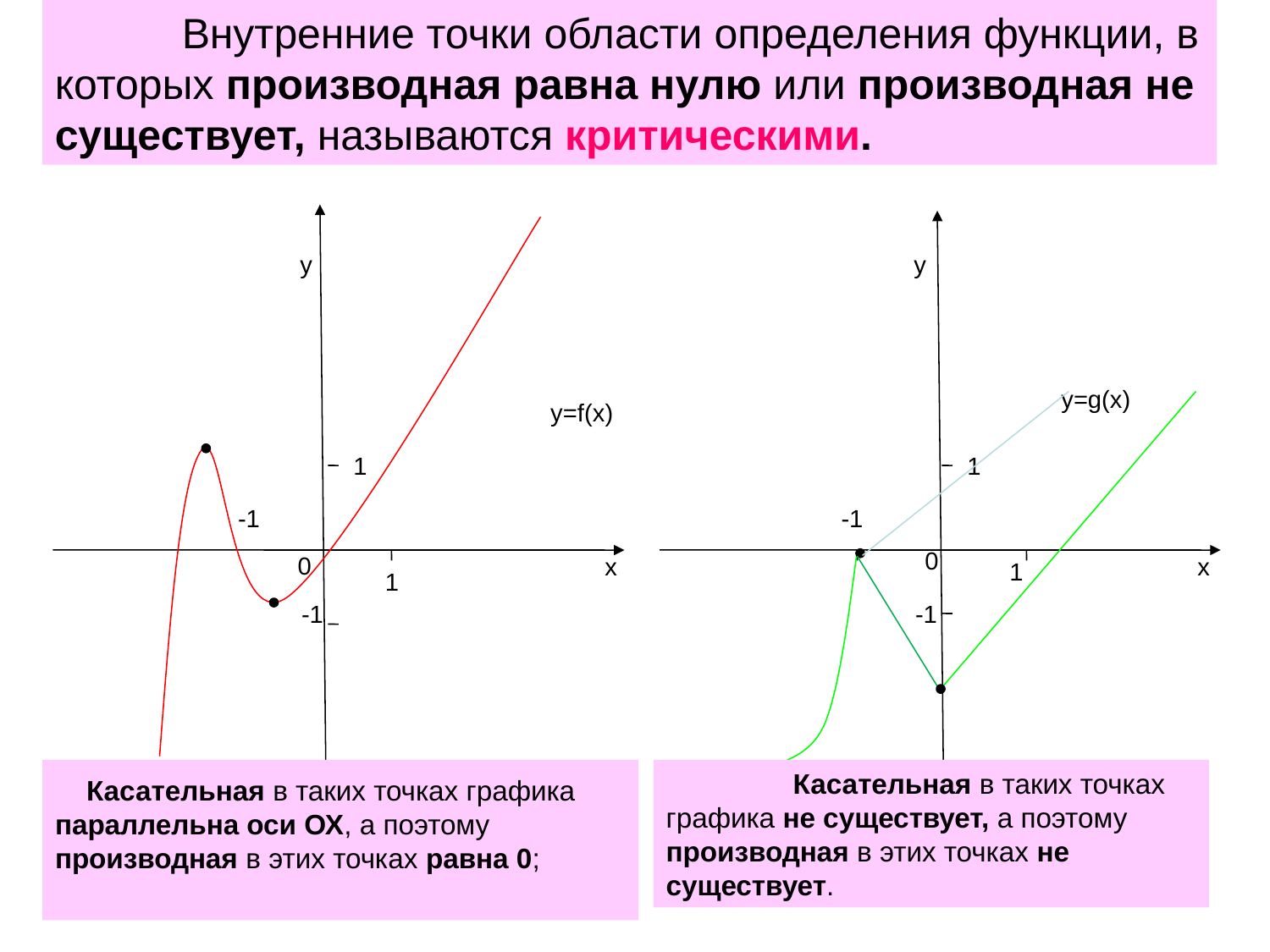

Внутренние точки области определения функции, в которых производная равна нулю или производная не существует, называются критическими.

у
у
y=g(x)
y=f(x)

1
1

-1
-1
0
0
х
х

1

1
-1
-1

# Касательная в таких точках графика параллельна оси ОХ, а поэтому производная в этих точках равна 0;
	Касательная в таких точках графика не существует, а поэтому производная в этих точках не существует.

11